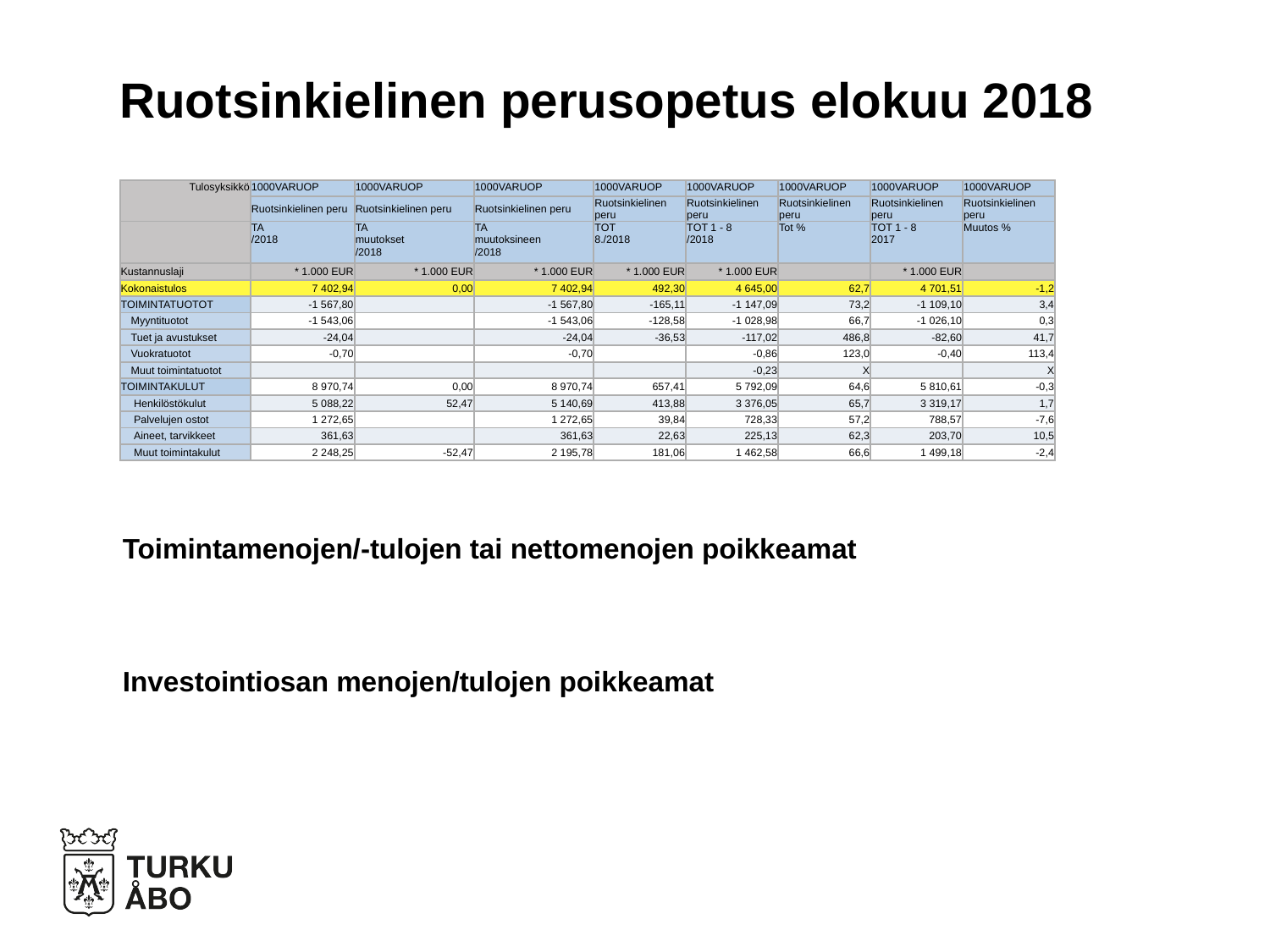

# Ruotsinkielinen perusopetus elokuu 2018
| Tulosyksikkö | 1000VARUOP | 1000VARUOP | 1000VARUOP | 1000VARUOP | 1000VARUOP | 1000VARUOP | 1000VARUOP | 1000VARUOP |
| --- | --- | --- | --- | --- | --- | --- | --- | --- |
|  | Ruotsinkielinen peru | Ruotsinkielinen peru | Ruotsinkielinen peru | Ruotsinkielinen peru | Ruotsinkielinen peru | Ruotsinkielinen peru | Ruotsinkielinen peru | Ruotsinkielinen peru |
|  | TA /2018 | TA muutokset /2018 | TA muutoksineen /2018 | TOT 8./2018 | TOT 1 - 8 /2018 | Tot % | TOT 1 - 8 2017 | Muutos % |
| Kustannuslaji | \* 1.000 EUR | \* 1.000 EUR | \* 1.000 EUR | \* 1.000 EUR | \* 1.000 EUR |  | \* 1.000 EUR |  |
| Kokonaistulos | 7 402,94 | 0,00 | 7 402,94 | 492,30 | 4 645,00 | 62,7 | 4 701,51 | -1,2 |
| TOIMINTATUOTOT | -1 567,80 |  | -1 567,80 | -165,11 | -1 147,09 | 73,2 | -1 109,10 | 3,4 |
| Myyntituotot | -1 543,06 |  | -1 543,06 | -128,58 | -1 028,98 | 66,7 | -1 026,10 | 0,3 |
| Tuet ja avustukset | -24,04 |  | -24,04 | -36,53 | -117,02 | 486,8 | -82,60 | 41,7 |
| Vuokratuotot | -0,70 |  | -0,70 |  | -0,86 | 123,0 | -0,40 | 113,4 |
| Muut toimintatuotot |  |  |  |  | -0,23 | X |  | X |
| TOIMINTAKULUT | 8 970,74 | 0,00 | 8 970,74 | 657,41 | 5 792,09 | 64,6 | 5 810,61 | -0,3 |
| Henkilöstökulut | 5 088,22 | 52,47 | 5 140,69 | 413,88 | 3 376,05 | 65,7 | 3 319,17 | 1,7 |
| Palvelujen ostot | 1 272,65 |  | 1 272,65 | 39,84 | 728,33 | 57,2 | 788,57 | -7,6 |
| Aineet, tarvikkeet | 361,63 |  | 361,63 | 22,63 | 225,13 | 62,3 | 203,70 | 10,5 |
| Muut toimintakulut | 2 248,25 | -52,47 | 2 195,78 | 181,06 | 1 462,58 | 66,6 | 1 499,18 | -2,4 |

Toimintamenojen/-tulojen tai nettomenojen poikkeamat

Investointiosan menojen/tulojen poikkeamat